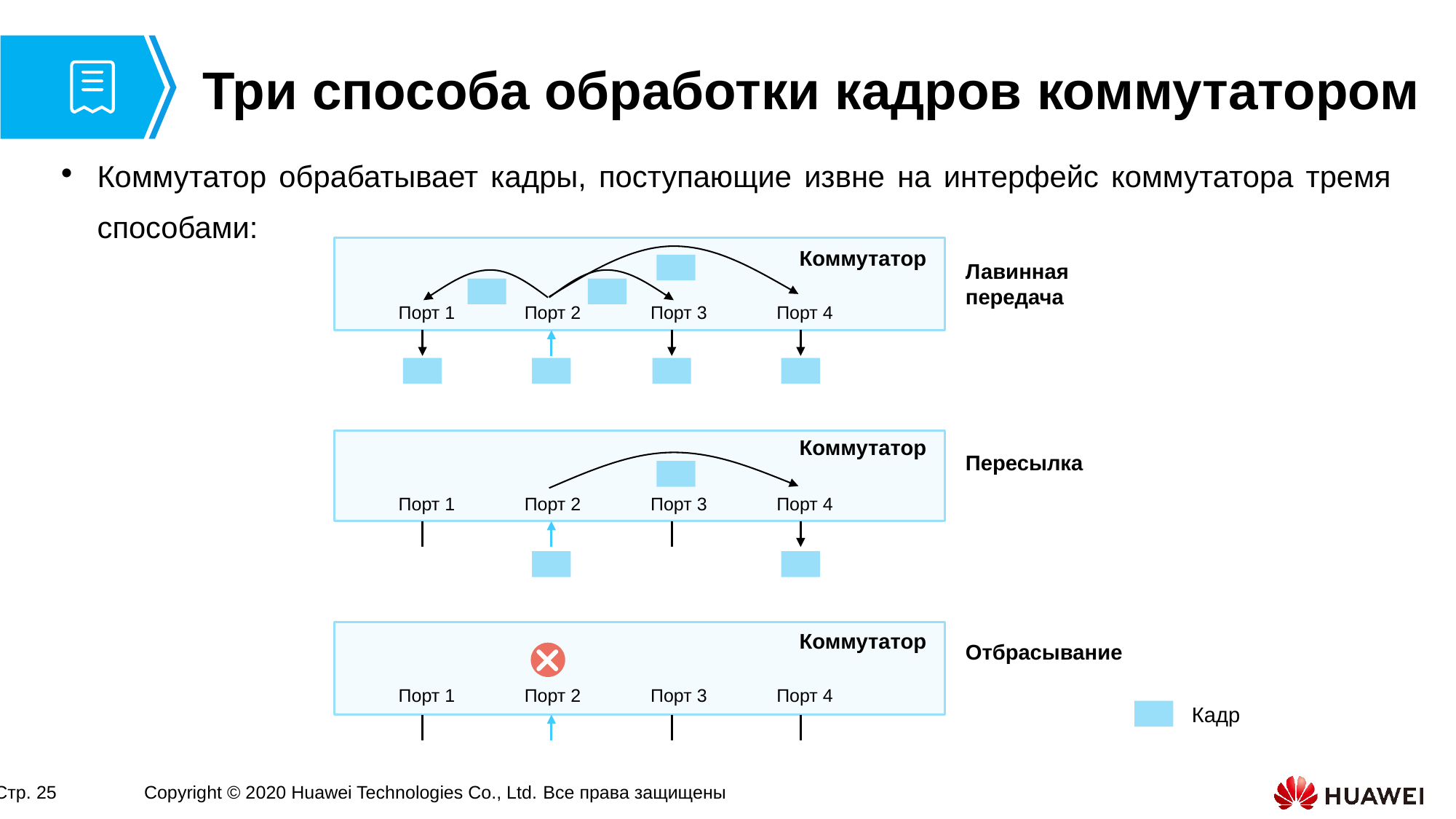

# Три способа обработки кадров коммутатором
Коммутатор обрабатывает кадры, поступающие извне на интерфейс коммутатора тремя способами:

Коммутатор

Лавинная передача

Порт 1
Порт 2
Порт 3
Порт 4

Коммутатор

Пересылка

Порт 1
Порт 2
Порт 3
Порт 4

Коммутатор
Порт 1
Порт 2
Порт 3
Порт 4
Отбрасывание

Кадр